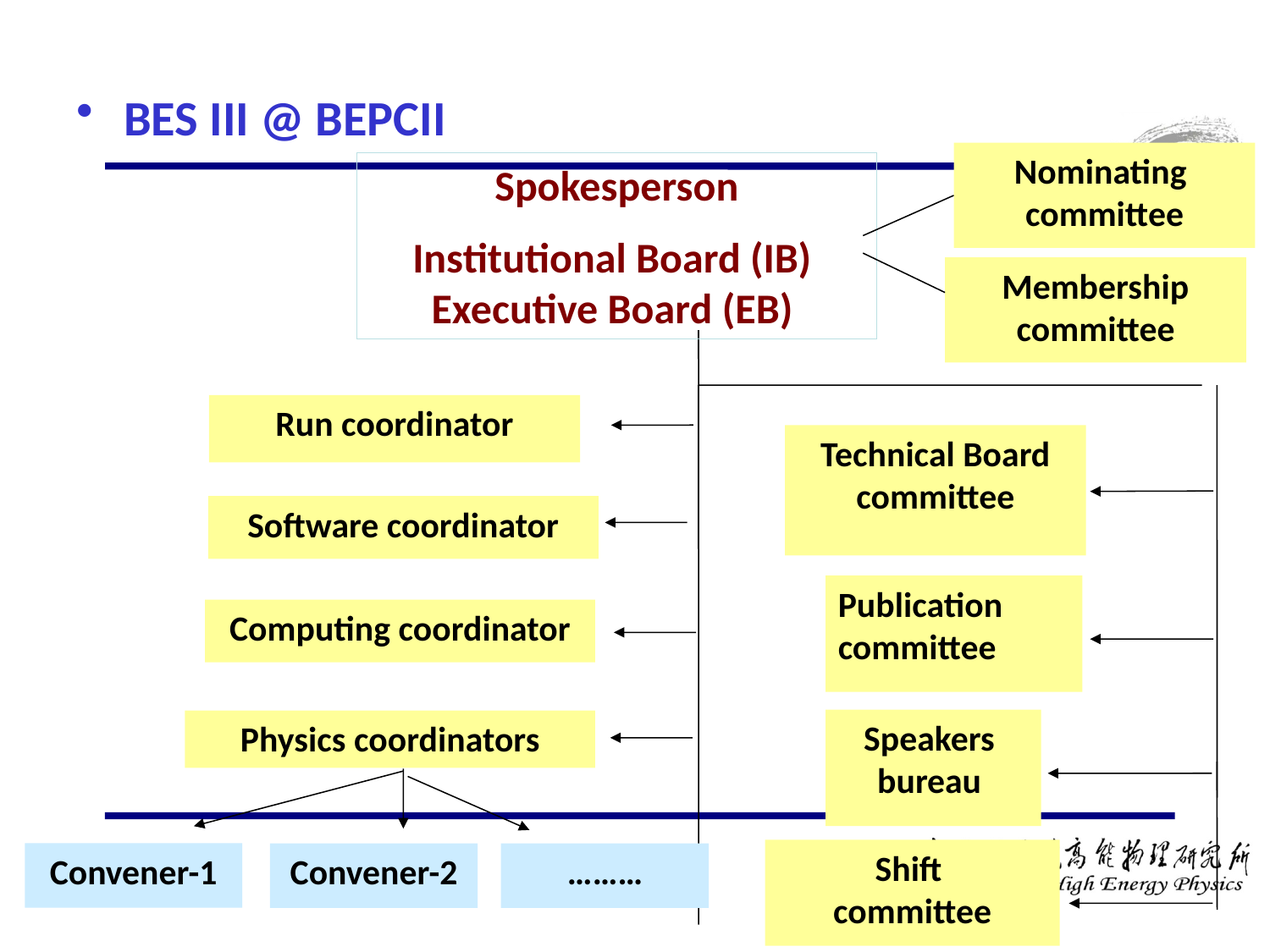

#
BES III @ BEPCII
Nominating
committee
Spokesperson

Institutional Board (IB)
Executive Board (EB)

Membership
committee

Run coordinator

Technical Board
committee

Software coordinator

Publication
committee
Computing coordinator

Speakers
bureau
Physics coordinators

Shift
committee
Convener-1
Convener-2
………